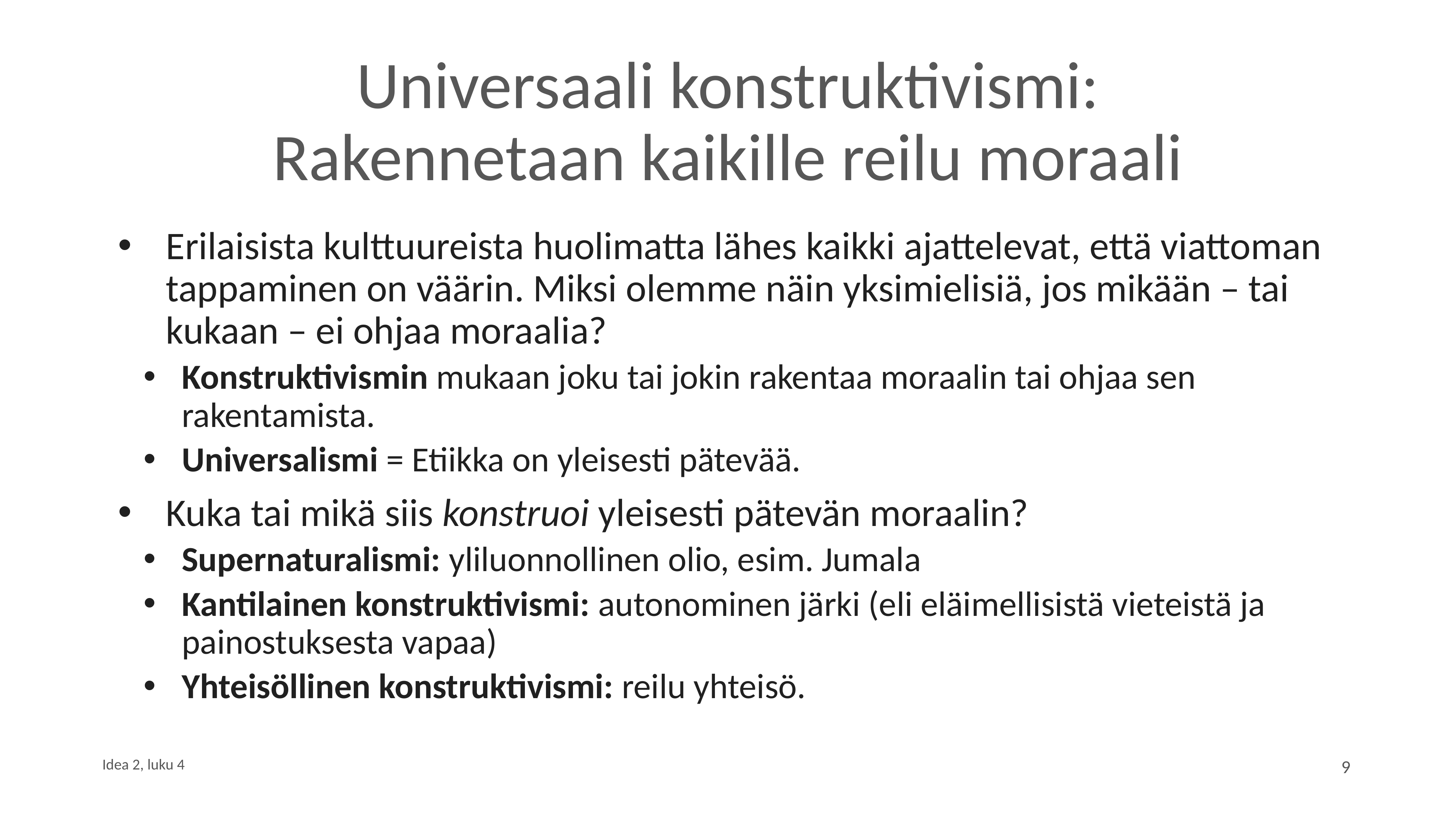

# Universaali konstruktivismi: Rakennetaan kaikille reilu moraali
Erilaisista kulttuureista huolimatta lähes kaikki ajattelevat, että viattoman tappaminen on väärin. Miksi olemme näin yksimielisiä, jos mikään – tai kukaan – ei ohjaa moraalia?
Konstruktivismin mukaan joku tai jokin rakentaa moraalin tai ohjaa sen rakentamista.
Universalismi = Etiikka on yleisesti pätevää.
Kuka tai mikä siis konstruoi yleisesti pätevän moraalin?
Supernaturalismi: yliluonnollinen olio, esim. Jumala
Kantilainen konstruktivismi: autonominen järki (eli eläimellisistä vieteistä ja painostuksesta vapaa)
Yhteisöllinen konstruktivismi: reilu yhteisö.
9
Idea 2, luku 4